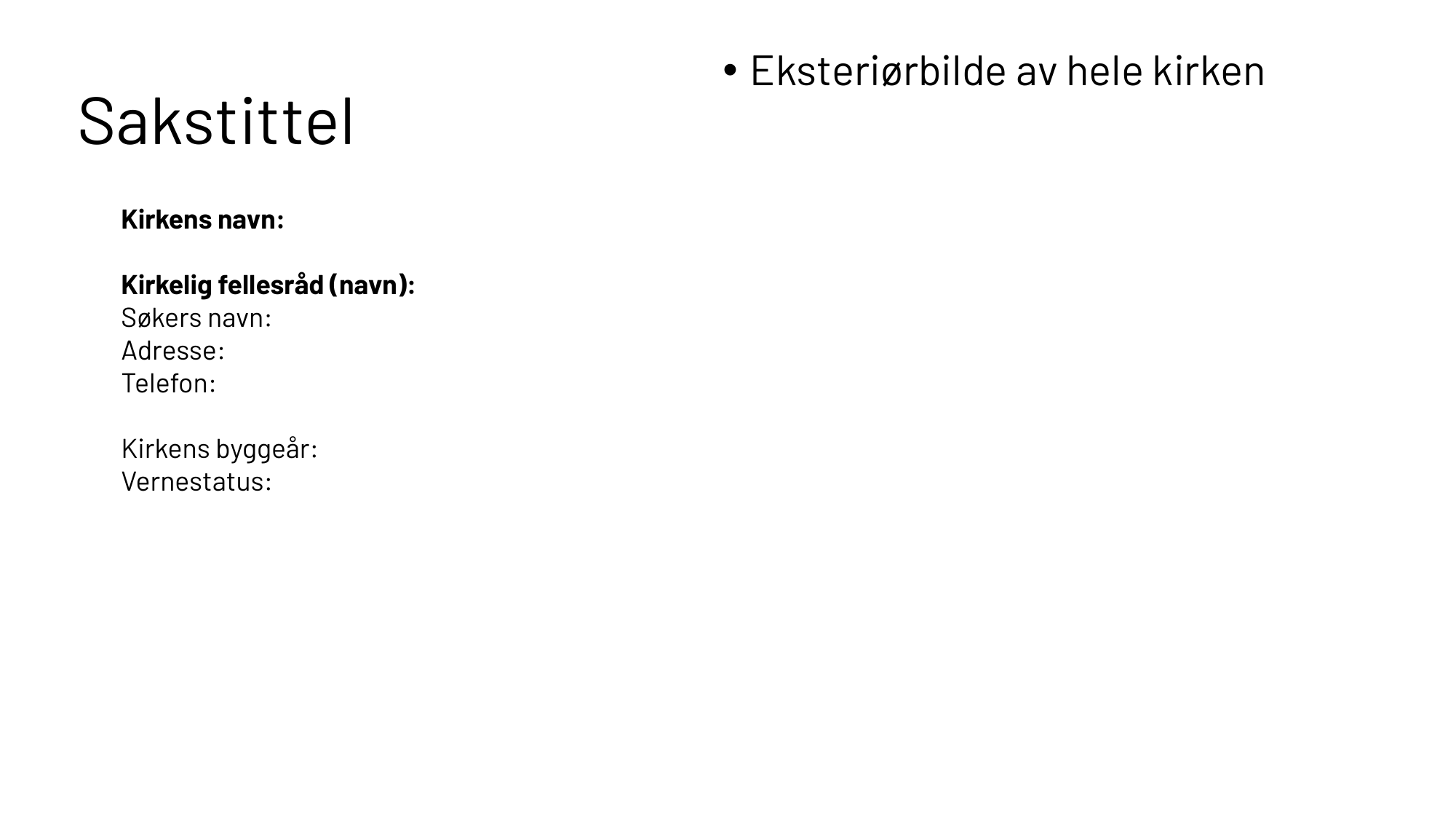

# Sakstittel
Eksteriørbilde av hele kirken
Kirkens navn:

Kirkelig fellesråd (navn):
Søkers navn:
Adresse:
Telefon:

Kirkens byggeår:
Vernestatus: